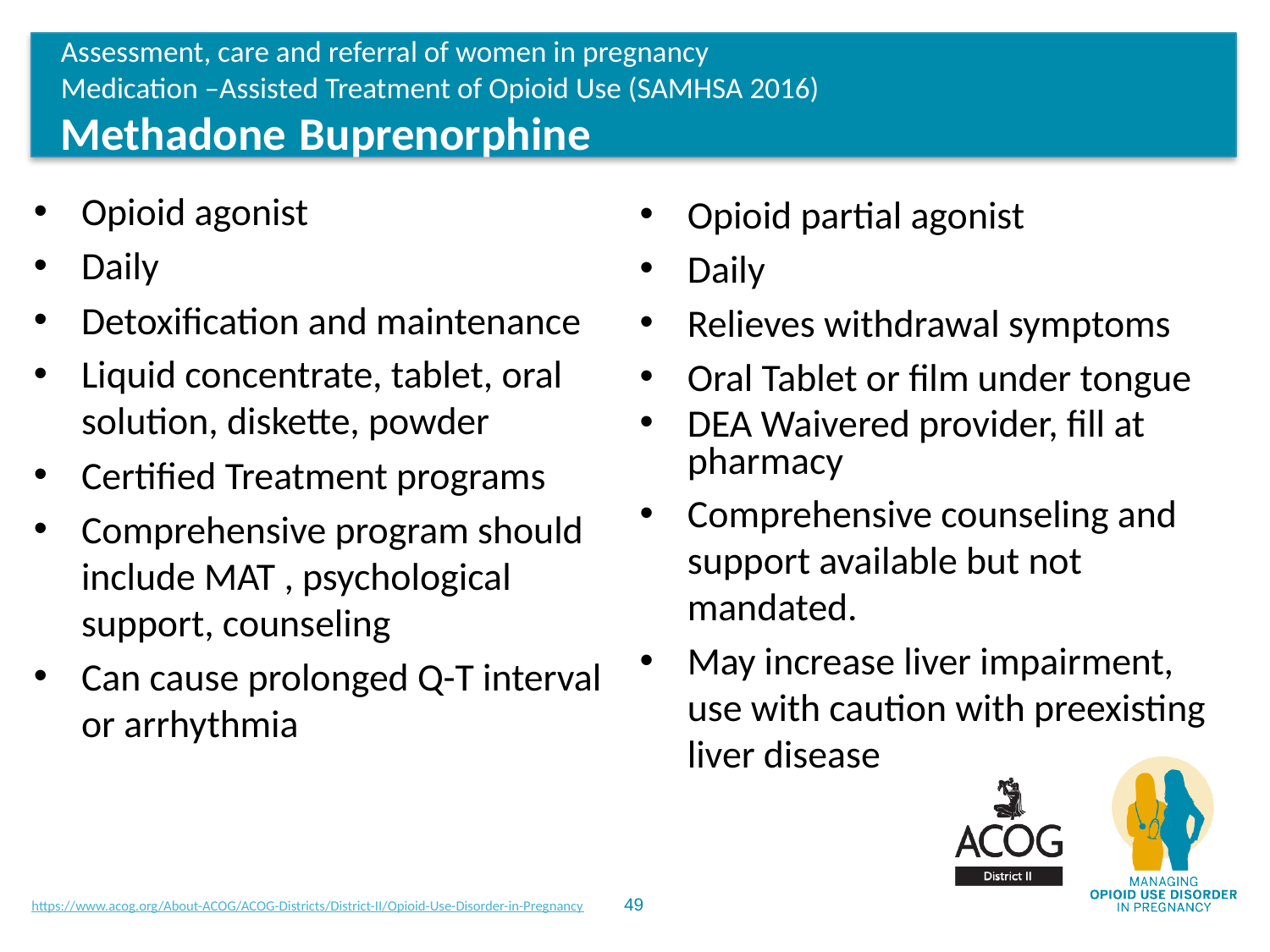

Assessment, care and referral of women in pregnancy
Medication –Assisted Treatment of Opioid Use (SAMHSA 2016)
Methadone							Buprenorphine
Opioid agonist
Daily
Detoxification and maintenance
Liquid concentrate, tablet, oral solution, diskette, powder
Certified Treatment programs
Comprehensive program should include MAT , psychological support, counseling
Can cause prolonged Q-T interval or arrhythmia
Opioid partial agonist
Daily
Relieves withdrawal symptoms
Oral Tablet or film under tongue
DEA Waivered provider, fill at pharmacy
Comprehensive counseling and support available but not mandated.
May increase liver impairment, use with caution with preexisting liver disease